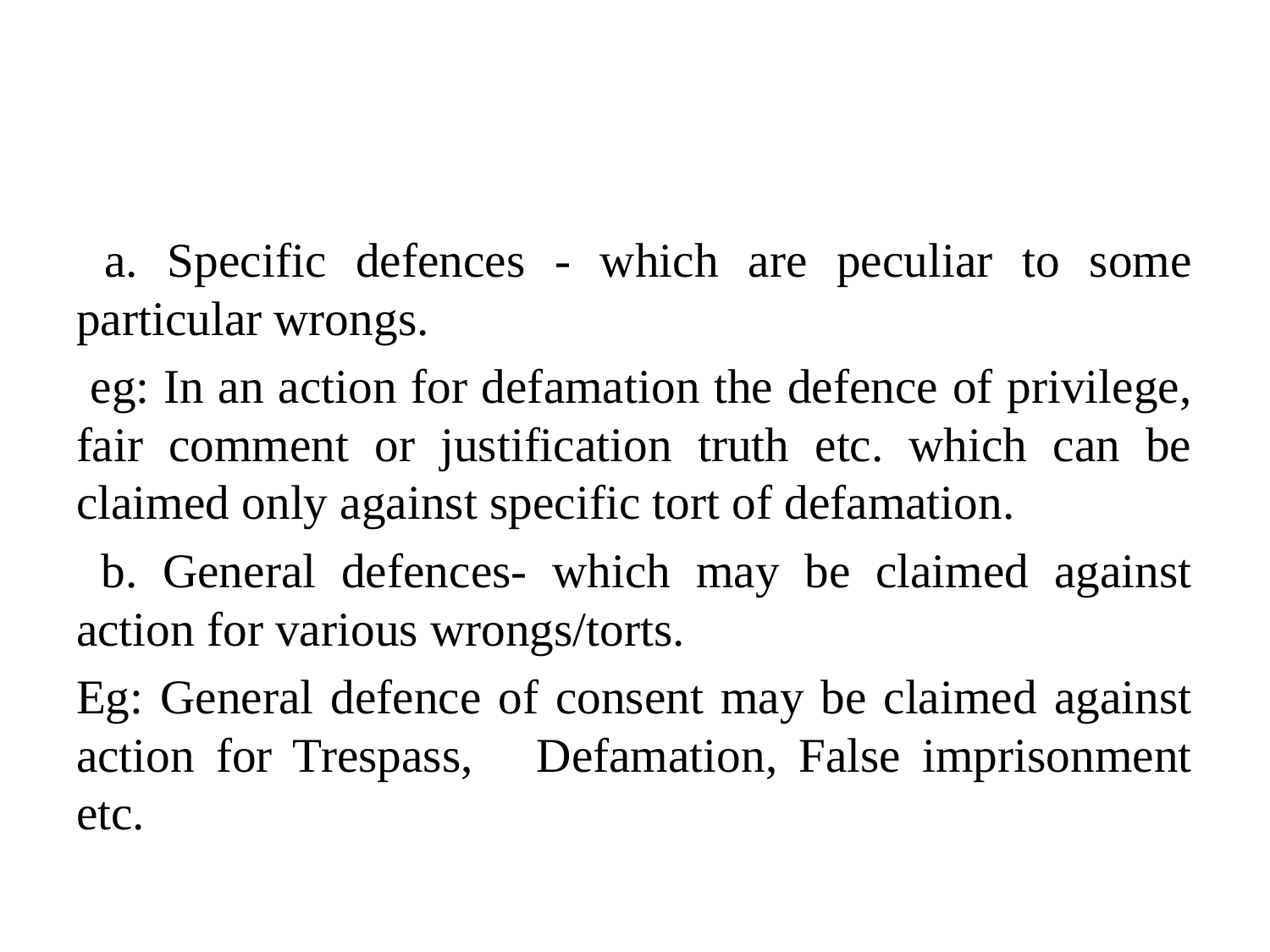

#
 a. Specific defences - which are peculiar to some particular wrongs.
 eg: In an action for defamation the defence of privilege, fair comment or justification truth etc. which can be claimed only against specific tort of defamation.
 b. General defences- which may be claimed against action for various wrongs/torts.
Eg: General defence of consent may be claimed against action for Trespass,   Defamation, False imprisonment etc.